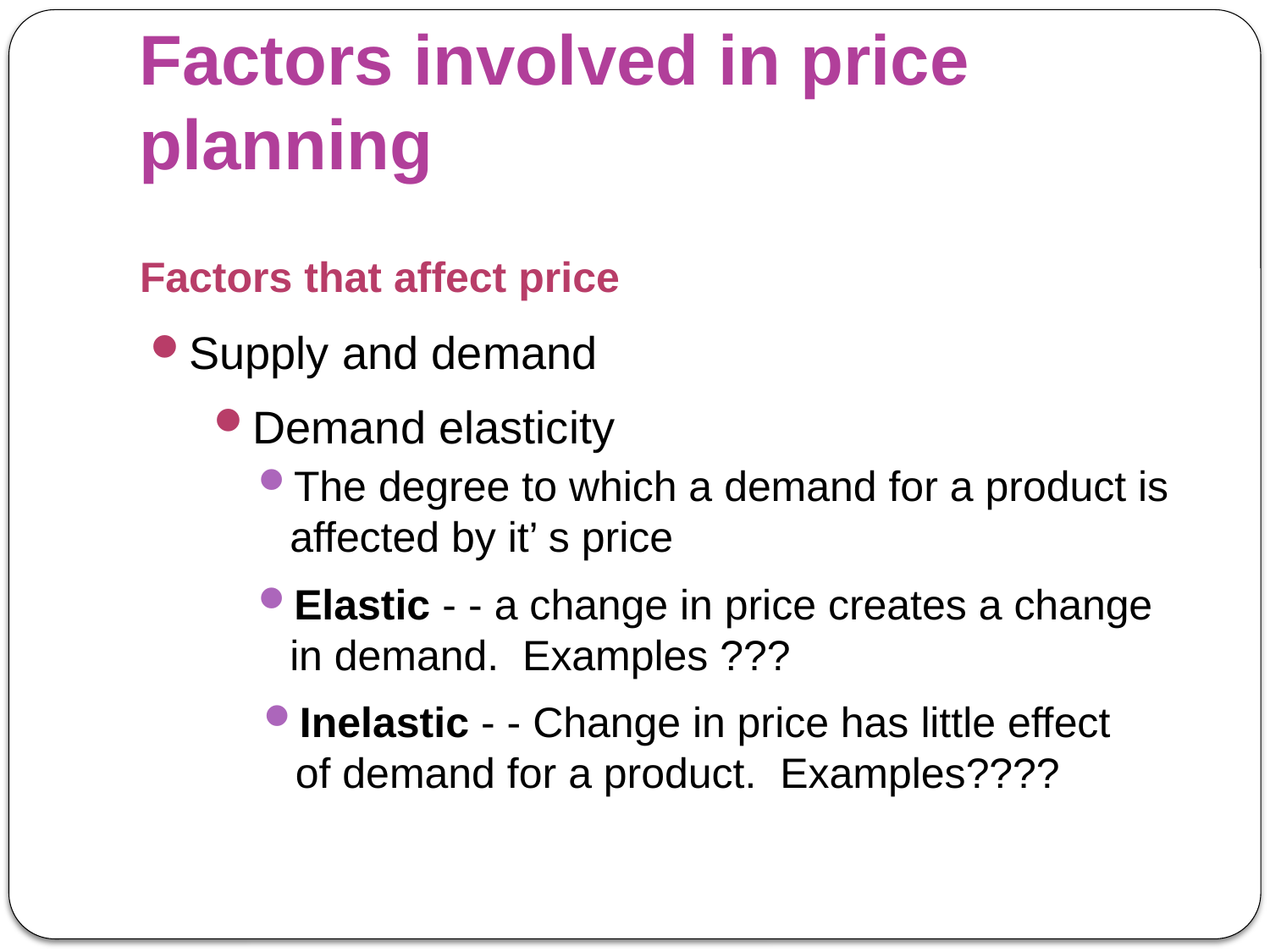

# Factors involved in price planning
Factors that affect price
Supply and demand
Demand elasticity
The degree to which a demand for a product is affected by it’ s price
Elastic - - a change in price creates a change in demand.  Examples ???
Inelastic - - Change in price has little effect of demand for a product.  Examples????